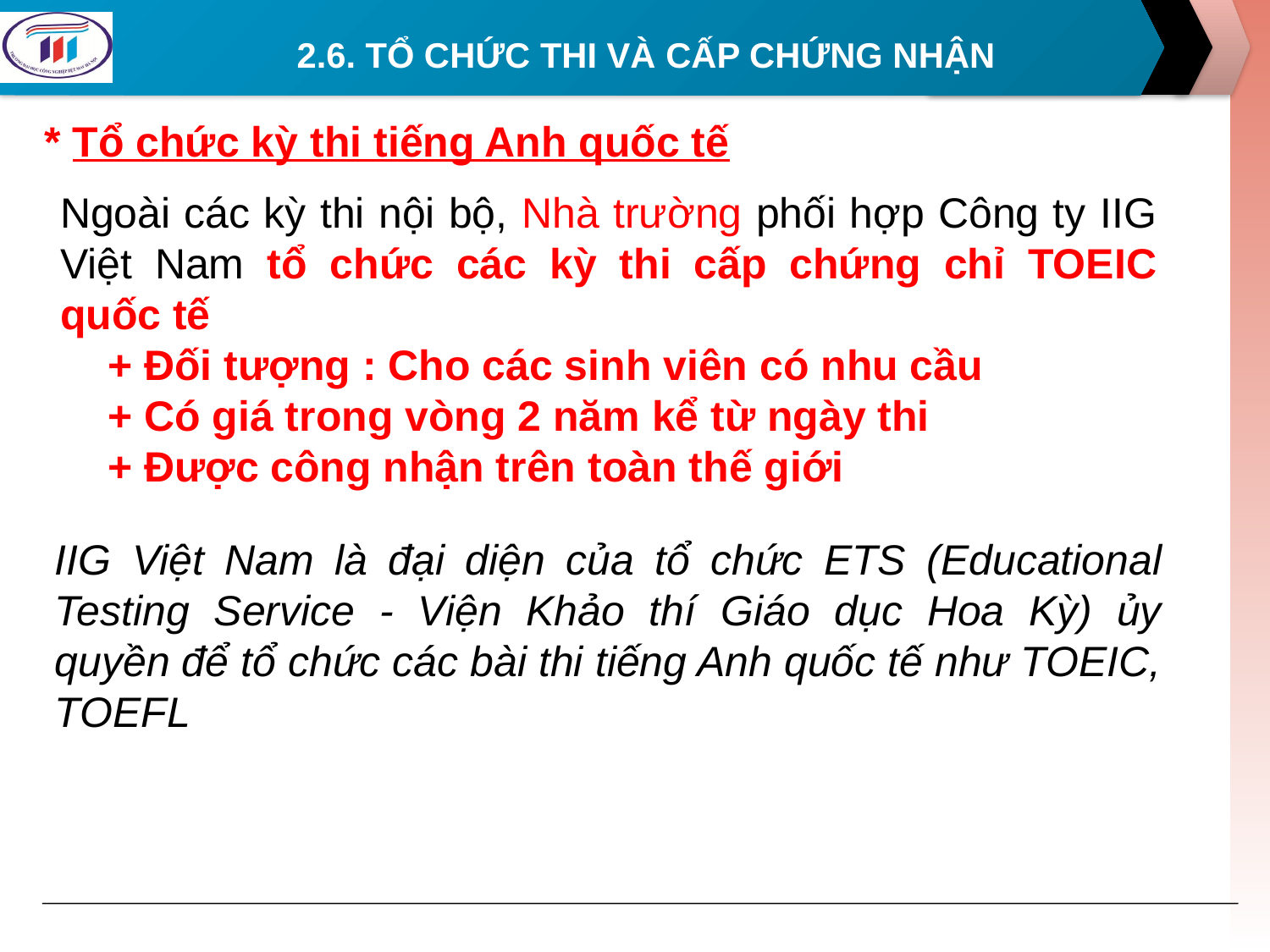

# 2.6. TỔ CHỨC THI VÀ CẤP CHỨNG NHẬN
* Tổ chức kỳ thi tiếng Anh quốc tế
Ngoài các kỳ thi nội bộ, Nhà trường phối hợp Công ty IIG Việt Nam tổ chức các kỳ thi cấp chứng chỉ TOEIC quốc tế
    + Đối tượng : Cho các sinh viên có nhu cầu
    + Có giá trong vòng 2 năm kể từ ngày thi
    + Được công nhận trên toàn thế giới
IIG Việt Nam là đại diện của tổ chức ETS (Educational Testing Service - Viện Khảo thí Giáo dục Hoa Kỳ) ủy quyền để tổ chức các bài thi tiếng Anh quốc tế như TOEIC, TOEFL